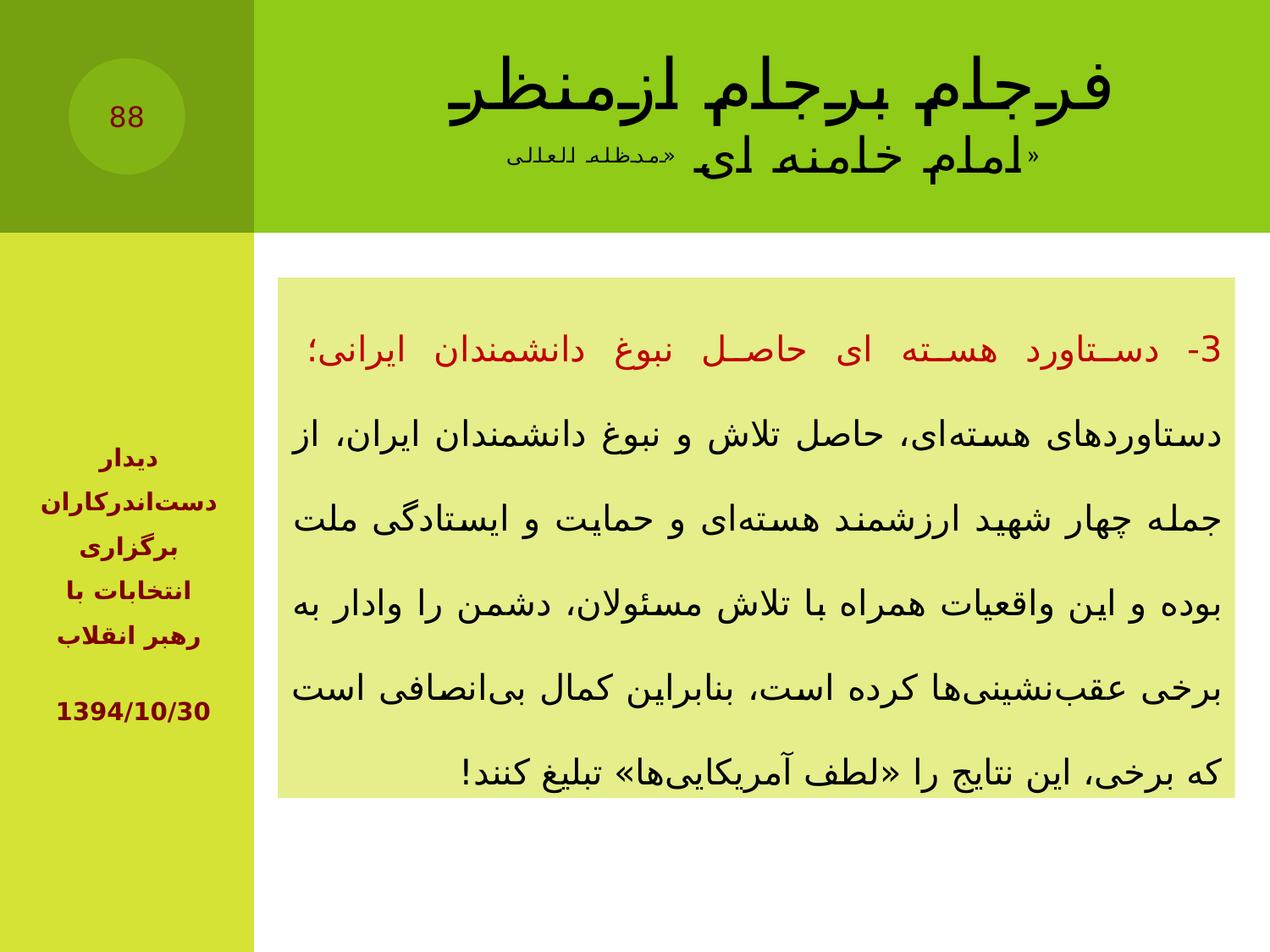

# فرجام برجام ازمنظر امام خامنه ای «مدظله العالی»
88
3- دستاورد هسته ای حاصل نبوغ دانشمندان ایرانی؛ دستاوردهای هسته‌ای، حاصل تلاش و نبوغ دانشمندان ایران، از جمله چهار شهید ارزشمند هسته‌ای و حمایت و ایستادگی ملت بوده و این واقعیات همراه با تلاش مسئولان، دشمن را وادار به برخی عقب‌نشینی‌ها کرده است، بنابراین کمال بی‌انصافی است که برخی، این نتایج را «لطف آمریکایی‌ها» تبلیغ کنند!
دیدار دست‌اندرکاران برگزاری انتخابات با رهبر انقلاب
1394/10/30